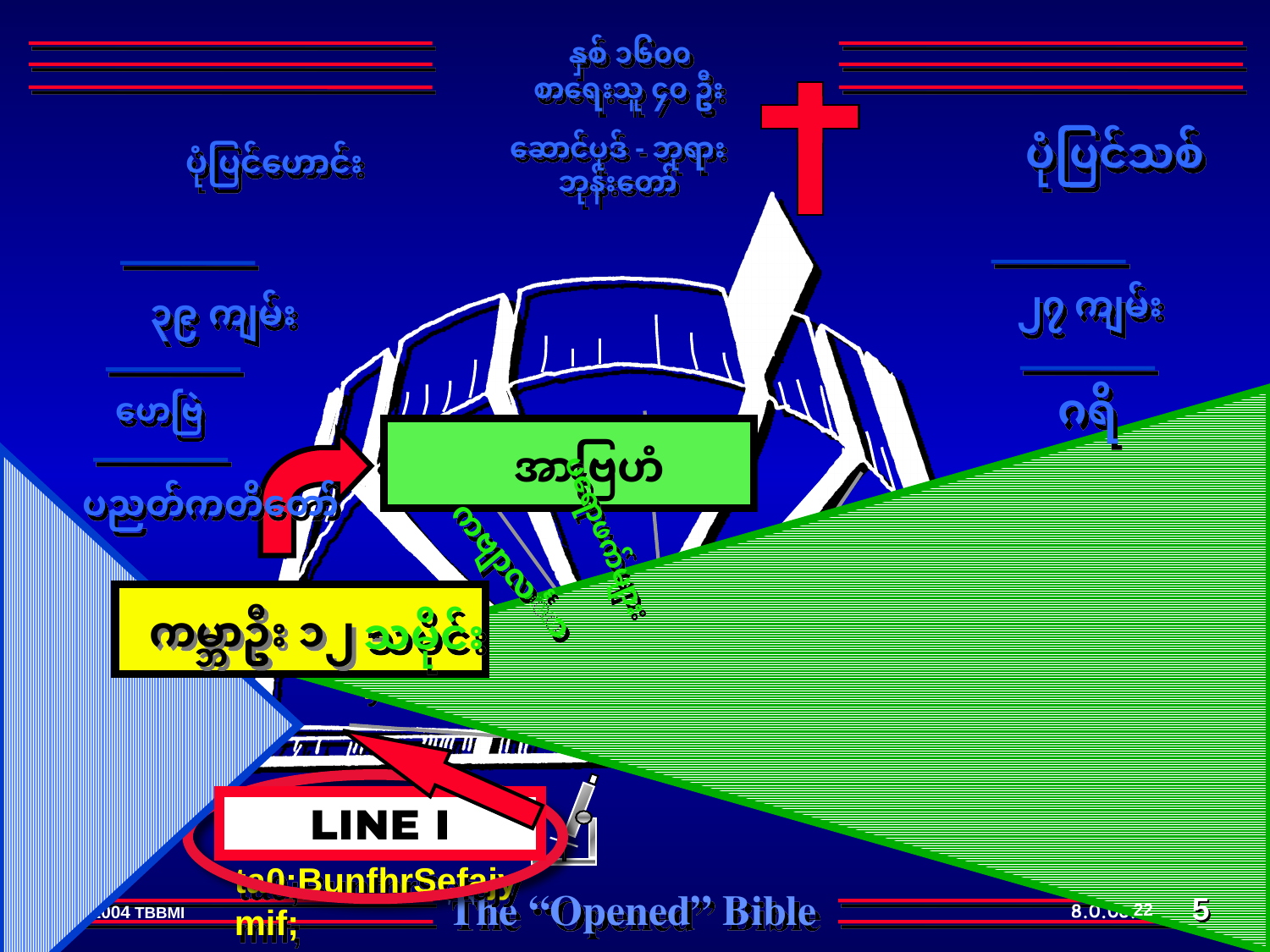

နှစ် ၁၆၀၀

စာရေးသူ ၄၀ ဦး

ပုံပြင်သစ်
ဆောင်ပုဒ် - ဘုရားဘုန်းတော်

ပုံပြင်ဟောင်း

၂၇ ကျမ်း
၃၉ ကျမ်း

ဂရိ
ဟေဗြဲ

 အာဗြဟံ

 aus;Zl;awmfjynfhpHkjcif;
ပညတ်ကတိတော်
ပရောဖက်များ
ကဗျာလင်္ကာ

 ကမ္ဘာဦး ၁၂ -
သမိုင်း

Telescope
ynwf

Eternity Past

LINE I
 ta0;BunfhrSefajymif;
5
22